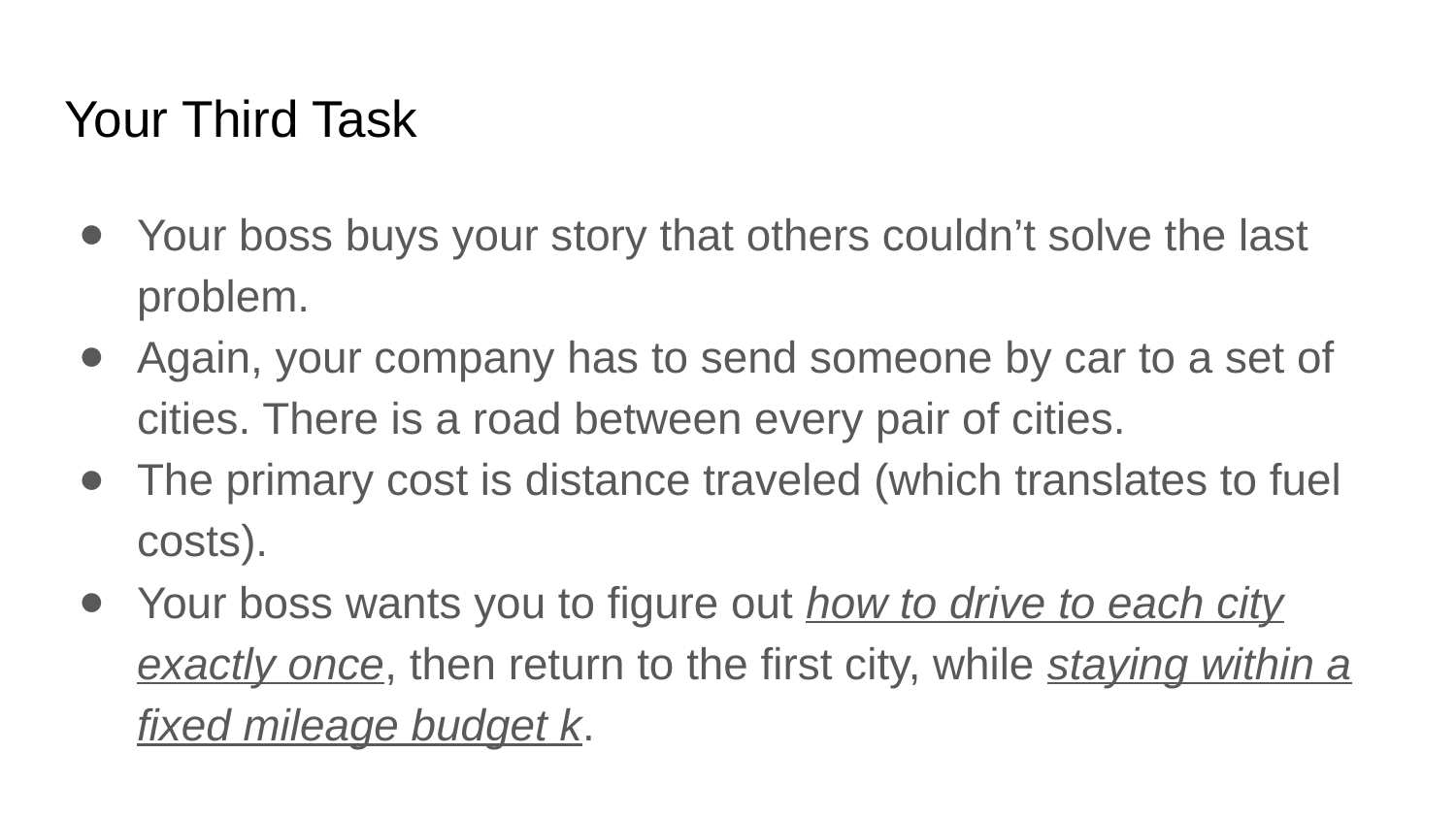

# Your Third Task
Your boss buys your story that others couldn’t solve the last problem.
Again, your company has to send someone by car to a set of cities. There is a road between every pair of cities.
The primary cost is distance traveled (which translates to fuel costs).
Your boss wants you to figure out how to drive to each city exactly once, then return to the first city, while staying within a fixed mileage budget k.